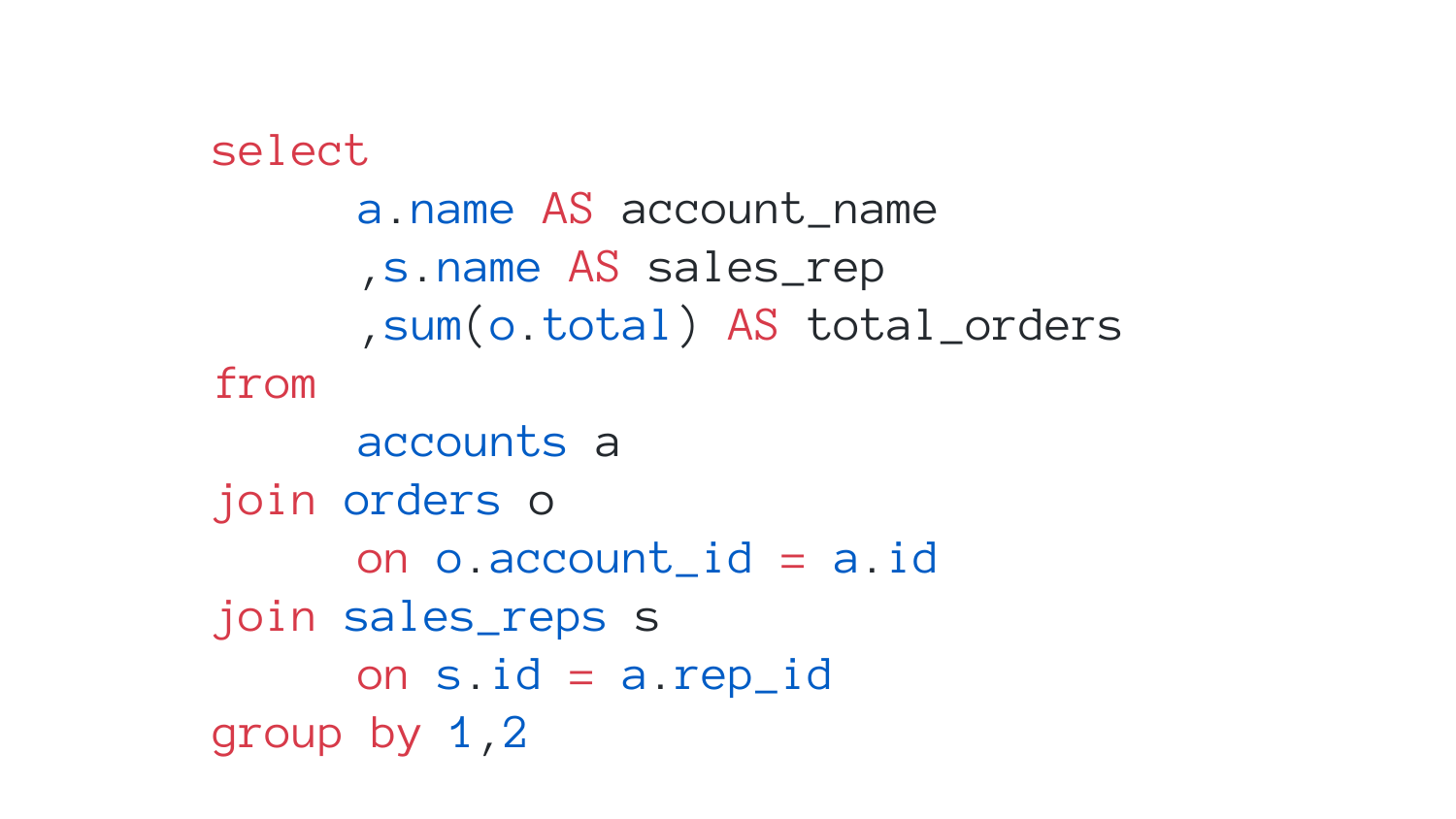

select
a.name AS account_name
,s.name AS sales_rep
,sum(o.total) AS total_orders
from
accounts a
join orders o
on o.account_id = a.id
join sales_reps s
on s.id = a.rep_id
group by 1,2